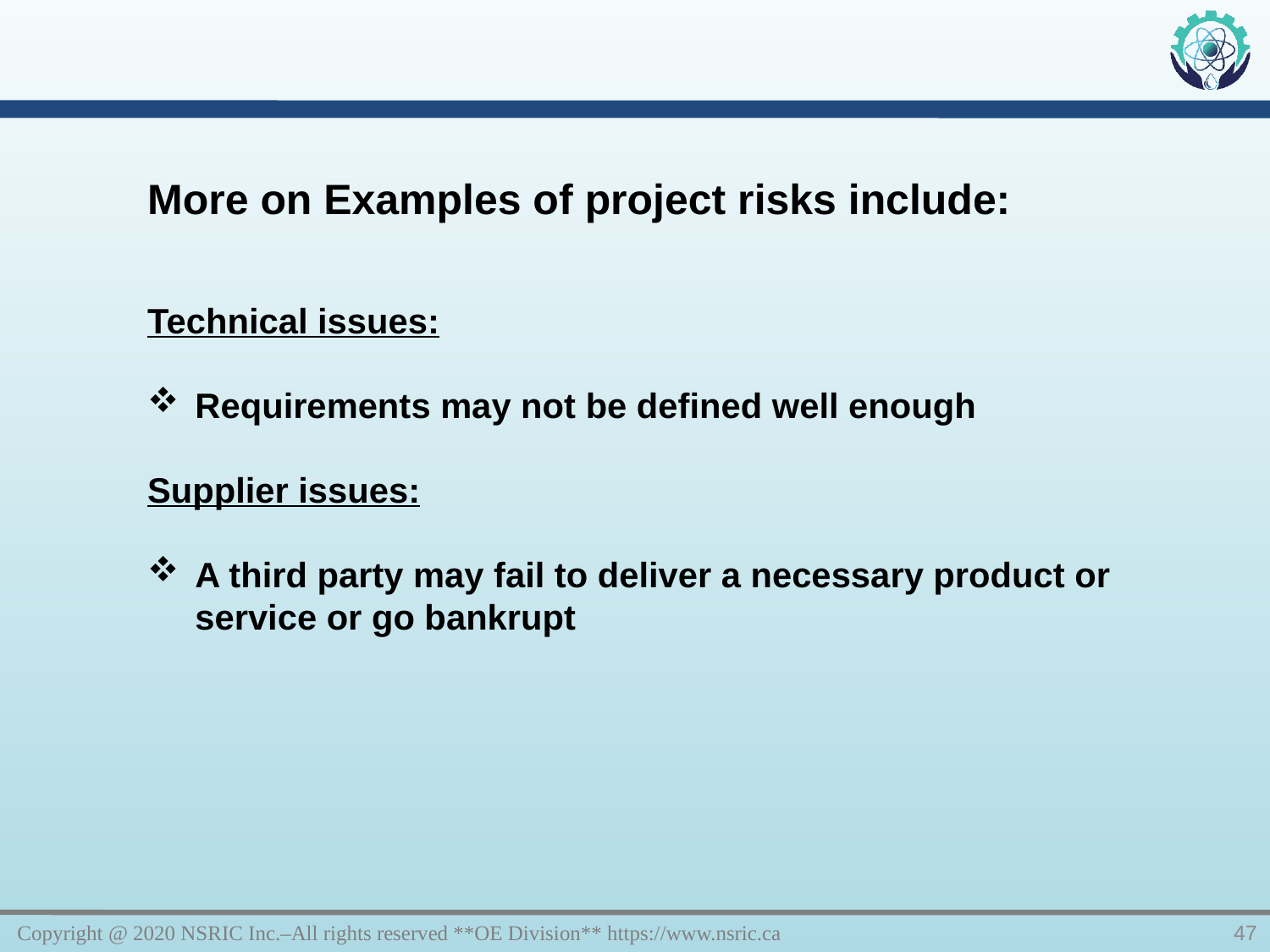

More on Examples of project risks include:
Technical issues:

Requirements may not be defined well enough

Supplier issues:

A third party may fail to deliver a necessary product or service or go bankrupt

Copyright @ 2020 NSRIC Inc.–All rights reserved **OE Division** https://www.nsric.ca
47